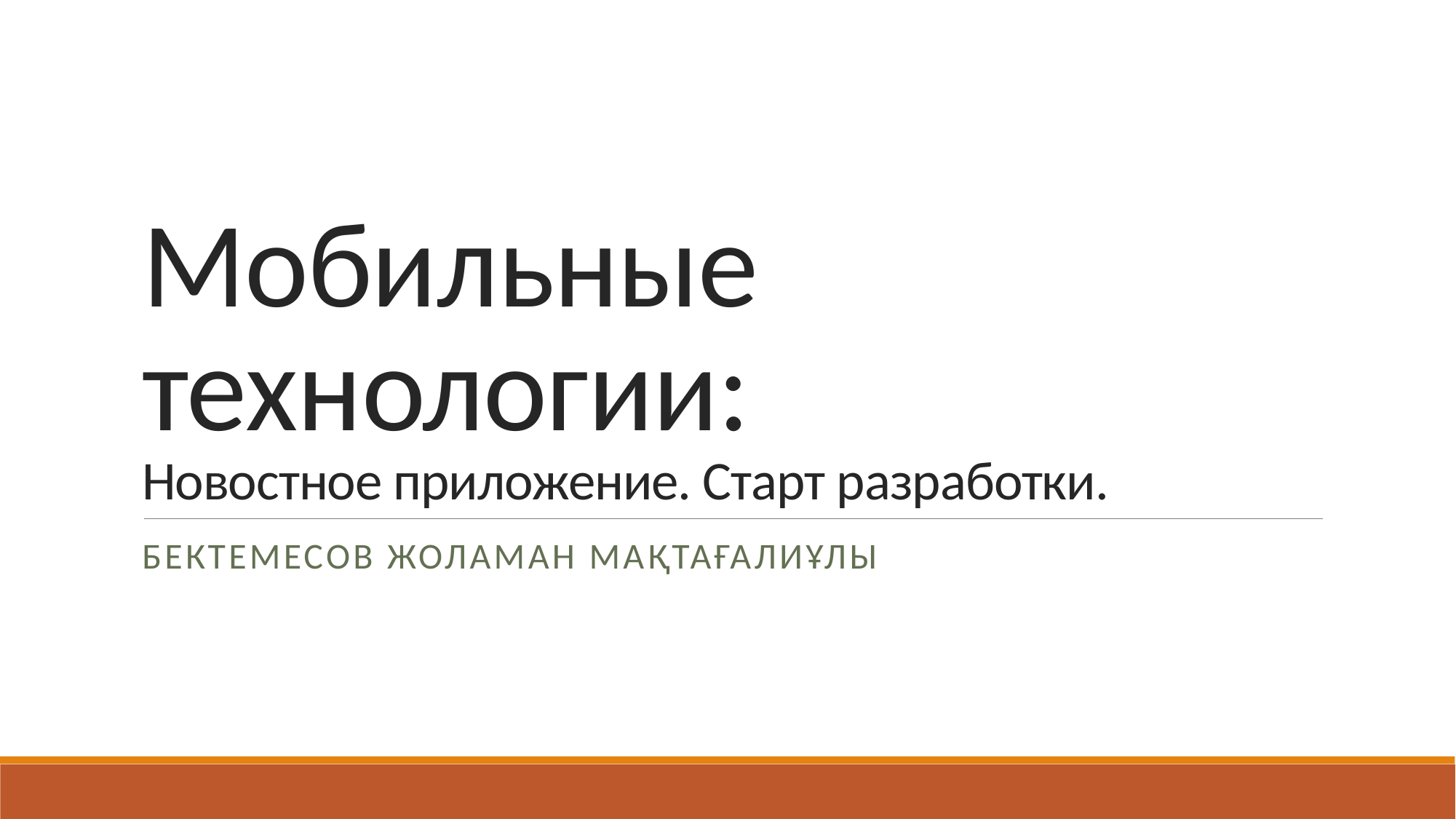

# Мобильные  технологии: Новостное приложение. Старт разработки.
Бектемесов Жоламан Мақтағалиұлы